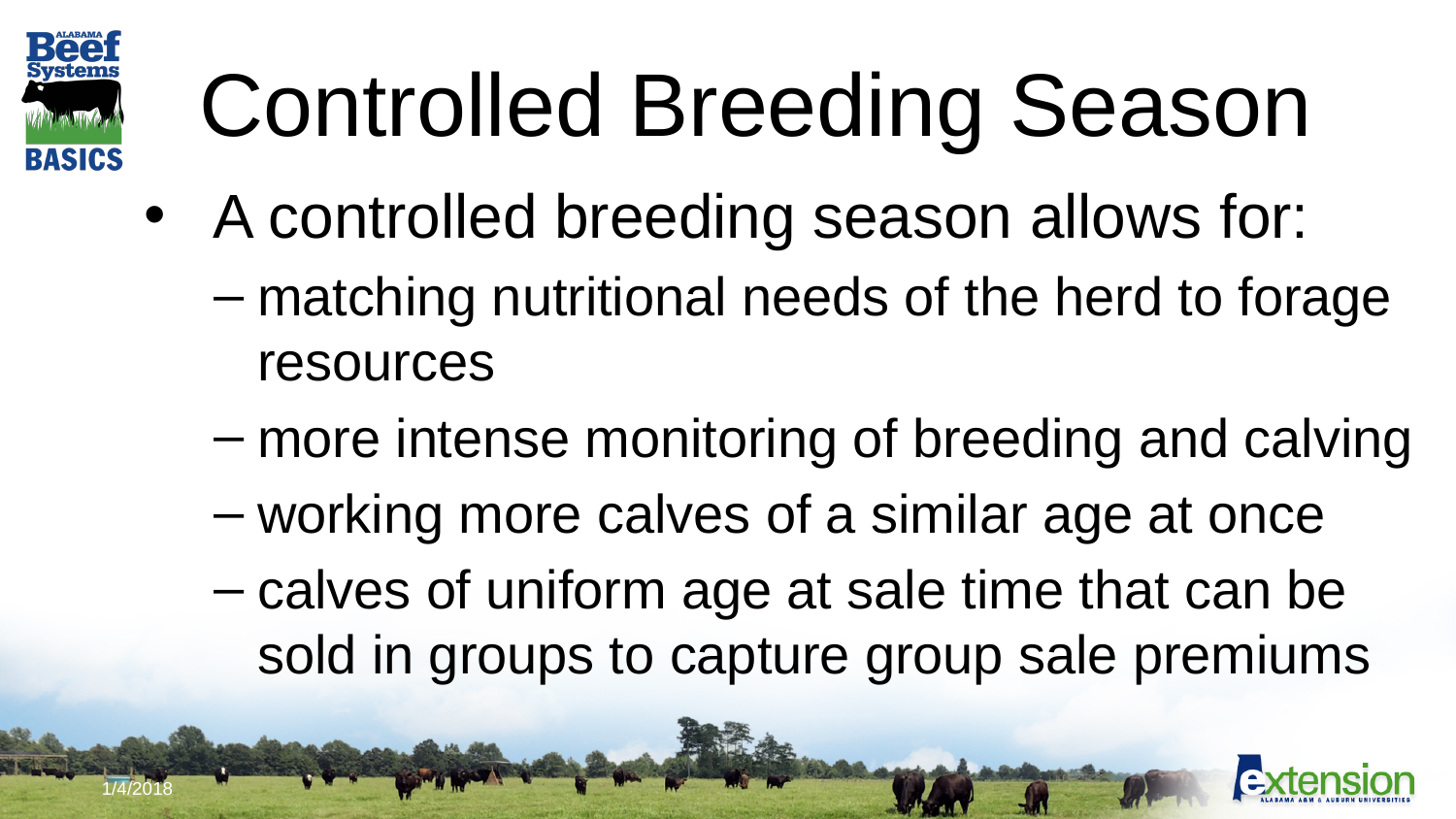

# Controlled Breeding Season
 A controlled breeding season allows for:
matching nutritional needs of the herd to forage resources
more intense monitoring of breeding and calving
working more calves of a similar age at once
calves of uniform age at sale time that can be sold in groups to capture group sale premiums

1/4/2018
4